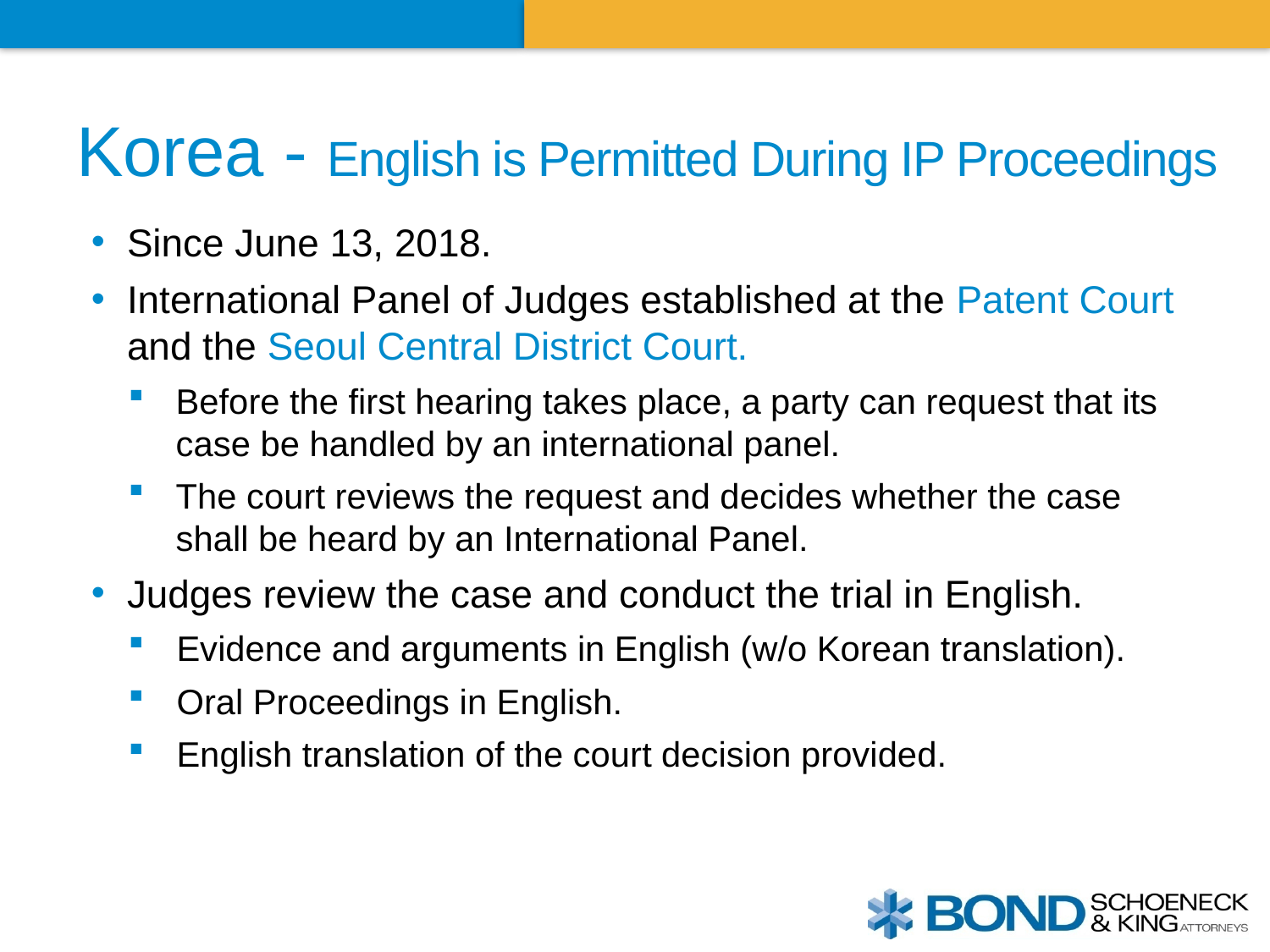

# Korea - English is Permitted During IP Proceedings
Since June 13, 2018.
International Panel of Judges established at the Patent Court and the Seoul Central District Court.
Before the first hearing takes place, a party can request that its case be handled by an international panel.
The court reviews the request and decides whether the case shall be heard by an International Panel.
Judges review the case and conduct the trial in English.
Evidence and arguments in English (w/o Korean translation).
Oral Proceedings in English.
English translation of the court decision provided.